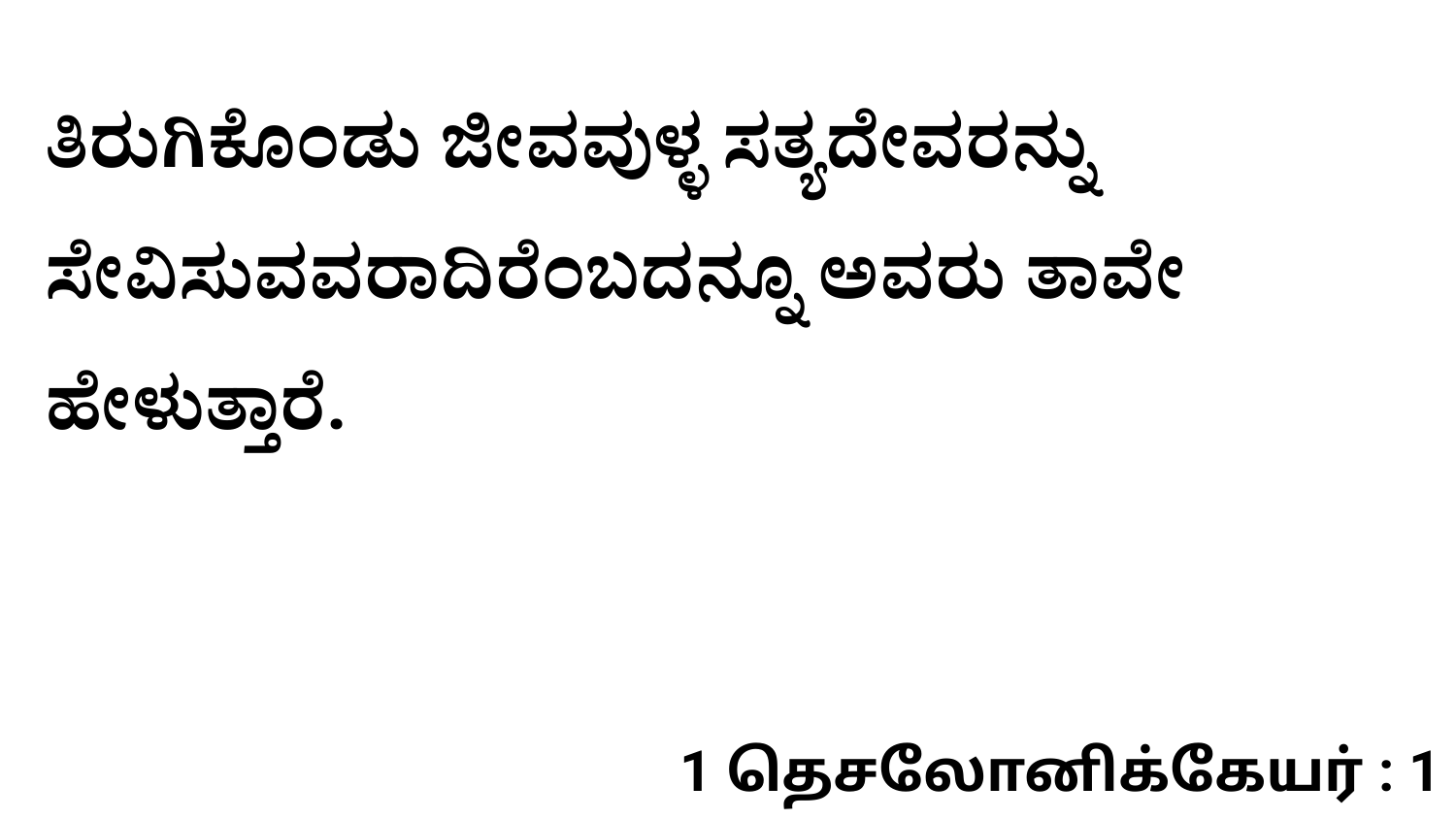

ತಿರುಗಿಕೊಂಡು ಜೀವವುಳ್ಳ ಸತ್ಯದೇವರನ್ನು ಸೇವಿಸುವವರಾದಿರೆಂಬದನ್ನೂ ಅವರು ತಾವೇ ಹೇಳುತ್ತಾರೆ.
1 தெசலோனிக்கேயர் : 1